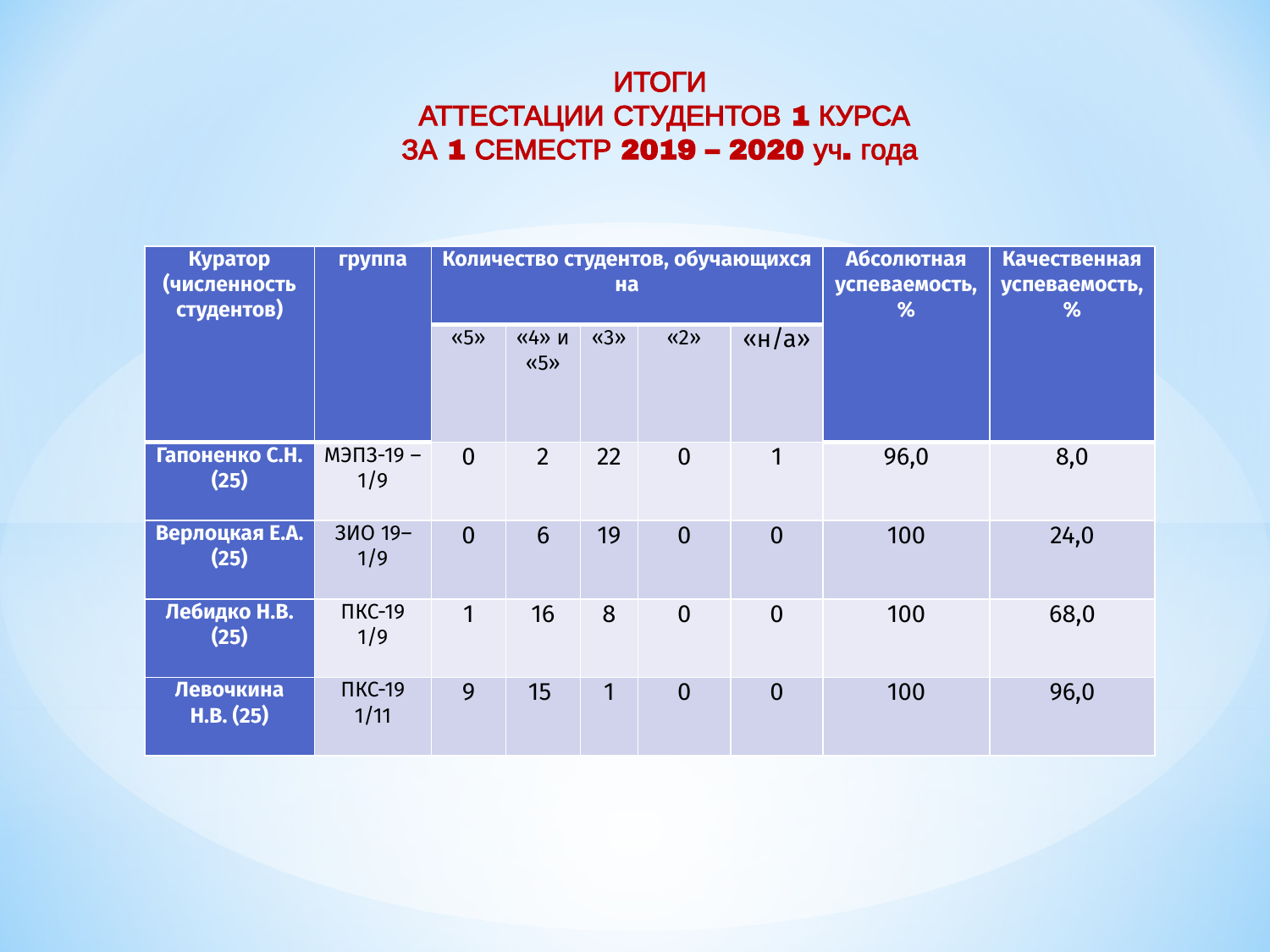

ИТОГИ
 АТТЕСТАЦИИ СТУДЕНТОВ 1 КУРСА
ЗА 1 СЕМЕСТР 2019 – 2020 уч. года

| Куратор (численность студентов) | группа | Количество студентов, обучающихся на |  |  |  |  | Абсолютная успеваемость, % | Качественная успеваемость, % |
| --- | --- | --- | --- | --- | --- | --- | --- | --- |
|  |  | «5» | «4» и «5» | «3» | «2» | «н/а» |  |  |
| Гапоненко С.Н.(25) | МЭПЗ-19 – 1/9 | 0 | 2 | 22 | 0 | 1 | 96,0 | 8,0 |
| Верлоцкая Е.А. (25) | ЗИО 19–1/9 | 0 | 6 | 19 | 0 | 0 | 100 | 24,0 |
| Лебидко Н.В. (25) | ПКС-19 1/9 | 1 | 16 | 8 | 0 | 0 | 100 | 68,0 |
| Левочкина Н.В. (25) | ПКС-19 1/11 | 9 | 15 | 1 | 0 | 0 | 100 | 96,0 |